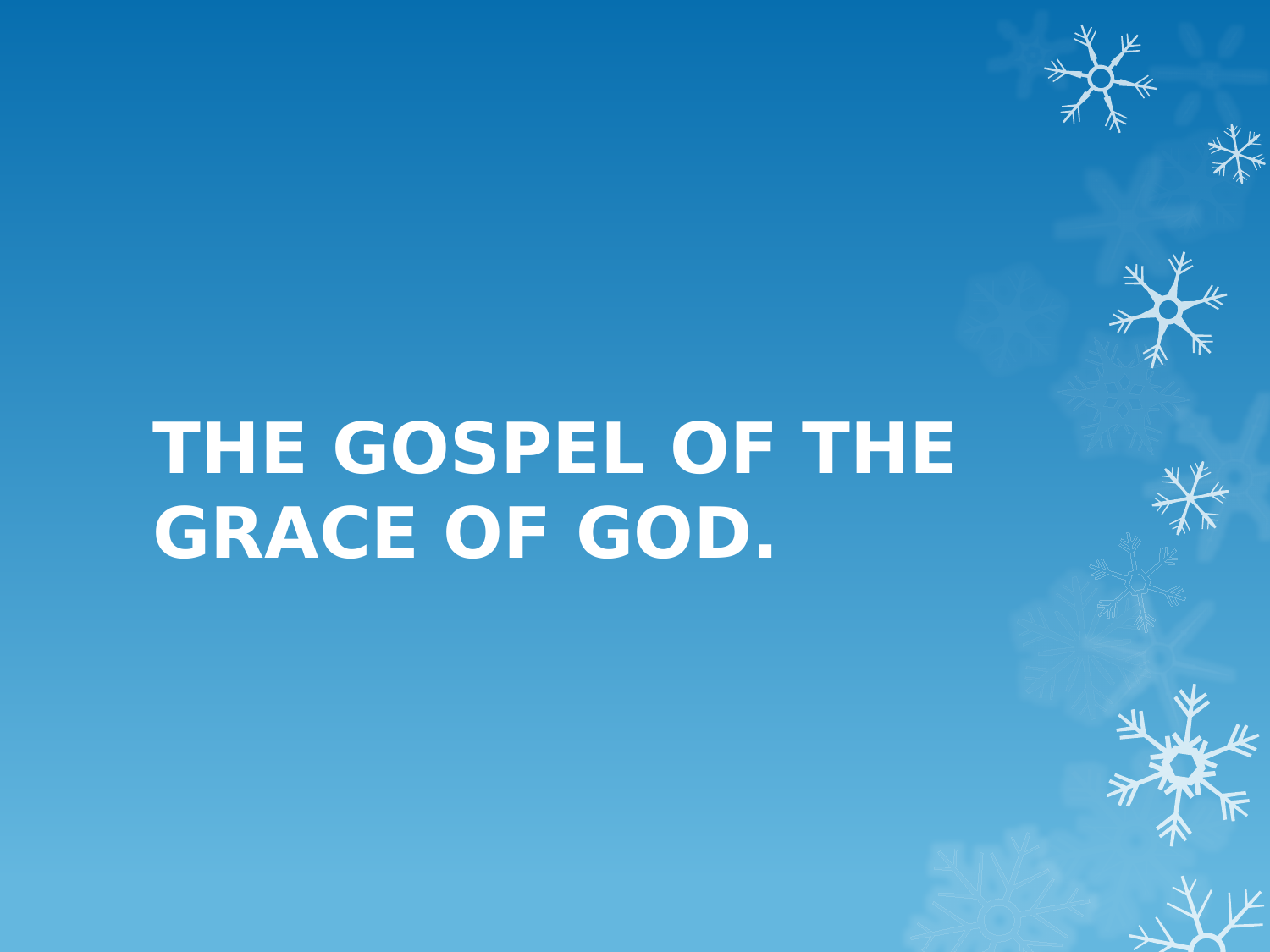

# THE GOSPEL OF THE GRACE OF GOD.